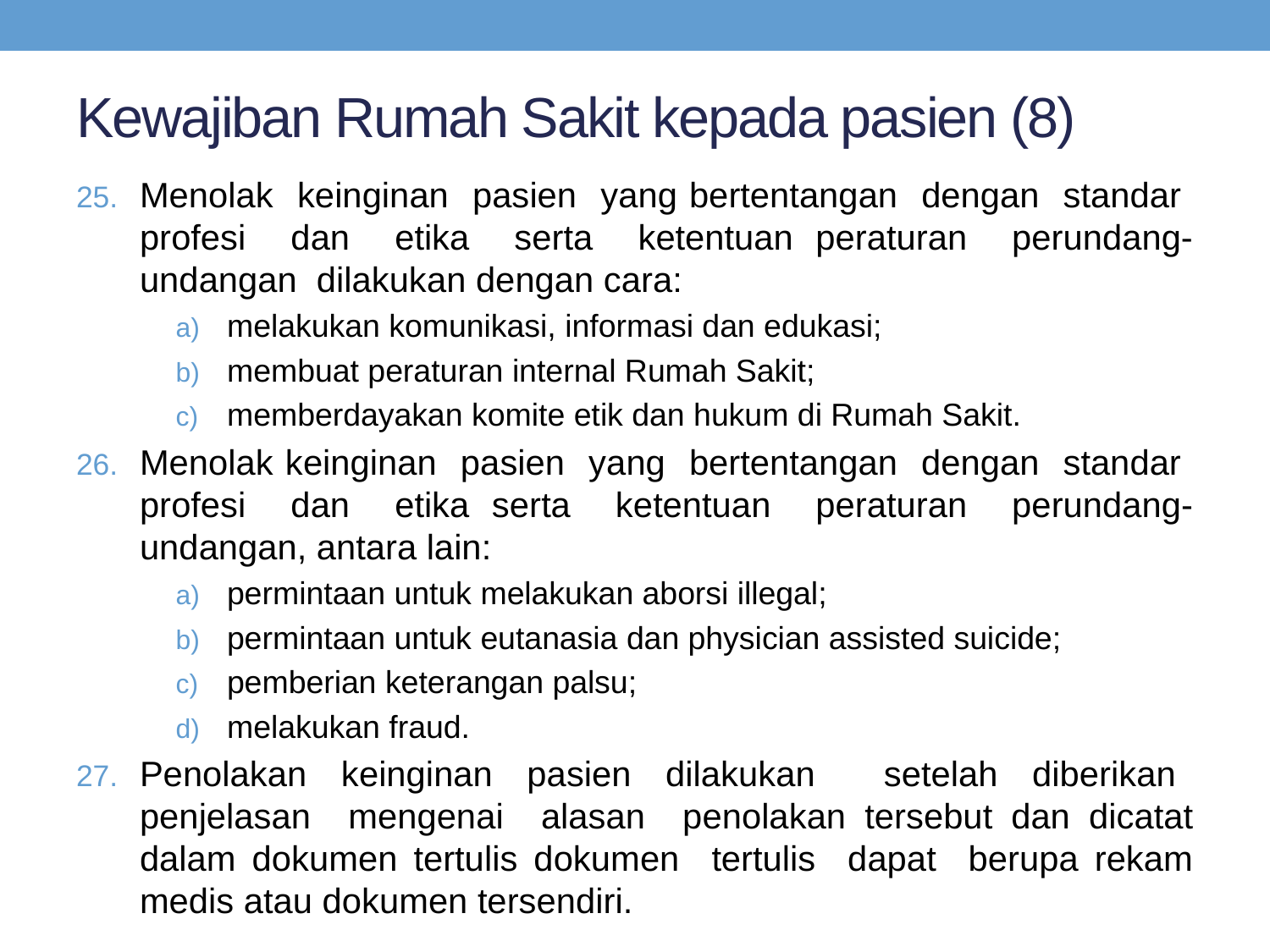

# Kewajiban Rumah Sakit kepada pasien (8)
Menolak  keinginan  pasien  yang bertentangan  dengan  standar  profesi  dan  etika  serta  ketentuan peraturan  perundang-undangan  dilakukan dengan cara:
melakukan komunikasi, informasi dan edukasi;
membuat peraturan internal Rumah Sakit;
memberdayakan komite etik dan hukum di Rumah Sakit.
Menolak keinginan  pasien  yang  bertentangan  dengan  standar  profesi  dan  etika serta  ketentuan  peraturan  perundang-undangan, antara lain:
permintaan untuk melakukan aborsi illegal;
permintaan untuk eutanasia dan physician assisted suicide;
pemberian keterangan palsu;
melakukan fraud.
Penolakan  keinginan  pasien  dilakukan    setelah  diberikan  penjelasan  mengenai  alasan  penolakan tersebut dan dicatat dalam dokumen tertulis dokumen  tertulis  dapat  berupa rekam medis atau dokumen tersendiri.